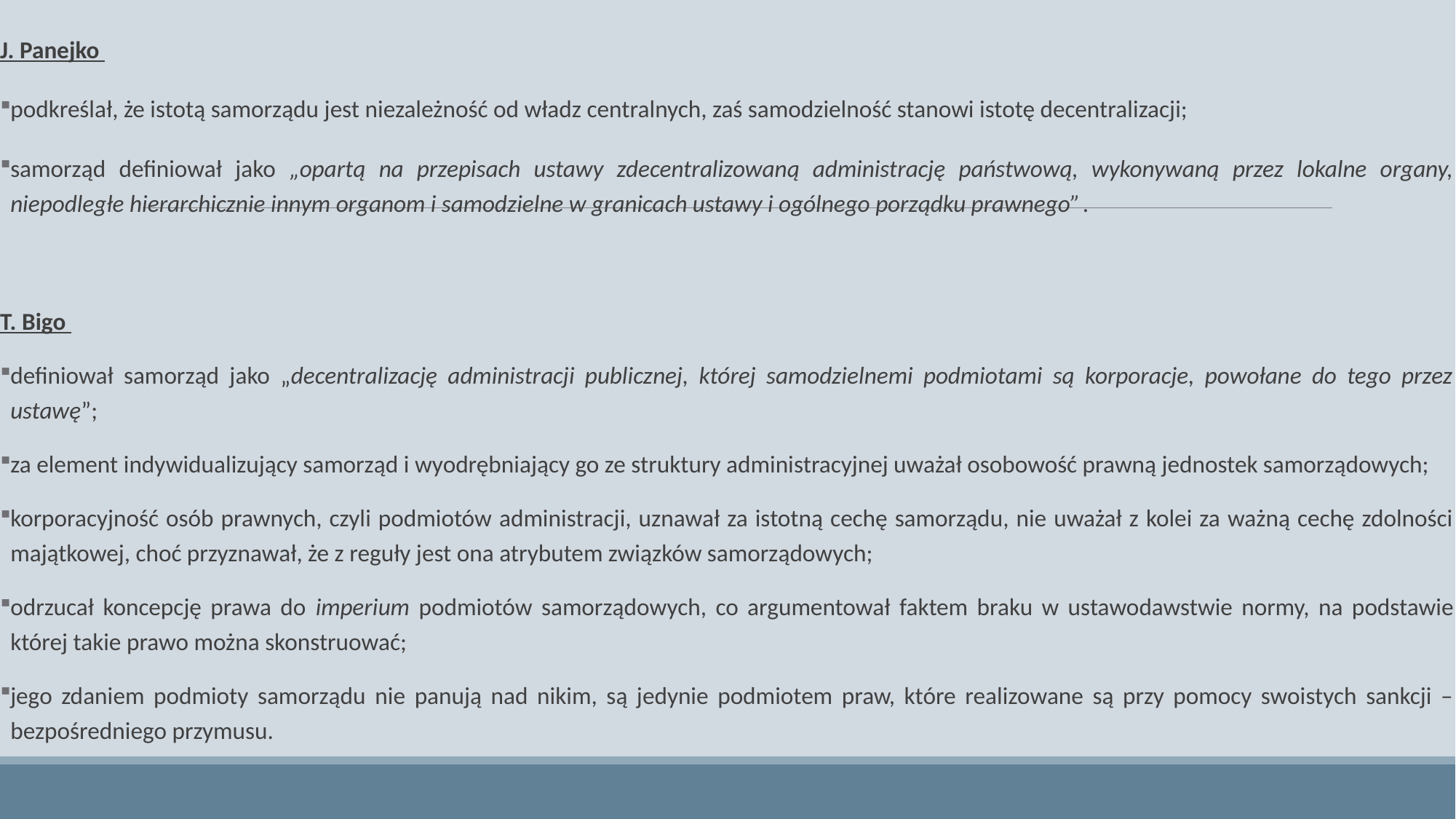

J. Panejko
podkreślał, że istotą samorządu jest niezależność od władz centralnych, zaś samodzielność stanowi istotę decentralizacji;
samorząd definiował jako „opartą na przepisach ustawy zdecentralizowaną administrację państwową, wykonywaną przez lokalne organy, niepodległe hierarchicznie innym organom i samodzielne w granicach ustawy i ogólnego porządku prawnego”.

T. Bigo
definiował samorząd jako „decentralizację administracji publicznej, której samodzielnemi podmiotami są korporacje, powołane do tego przez ustawę”;
za element indywidualizujący samorząd i wyodrębniający go ze struktury administracyjnej uważał osobowość prawną jednostek samorządowych;
korporacyjność osób prawnych, czyli podmiotów administracji, uznawał za istotną cechę samorządu, nie uważał z kolei za ważną cechę zdolności majątkowej, choć przyznawał, że z reguły jest ona atrybutem związków samorządowych;
odrzucał koncepcję prawa do imperium podmiotów samorządowych, co argumentował faktem braku w ustawodawstwie normy, na podstawie której takie prawo można skonstruować;
jego zdaniem podmioty samorządu nie panują nad nikim, są jedynie podmiotem praw, które realizowane są przy pomocy swoistych sankcji – bezpośredniego przymusu.